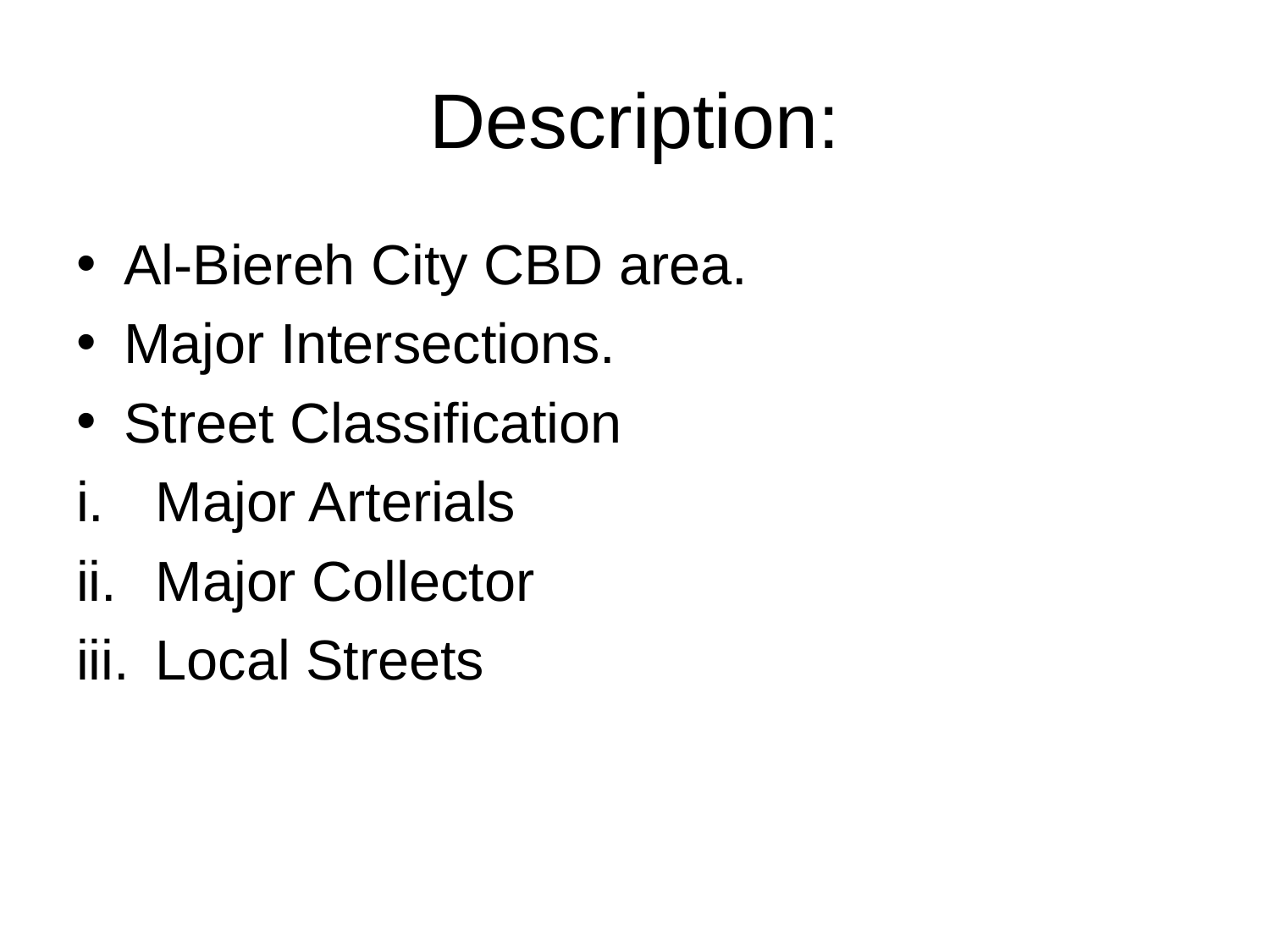

# Description:
Al-Biereh City CBD area.
Major Intersections.
Street Classification
Major Arterials
Major Collector
Local Streets